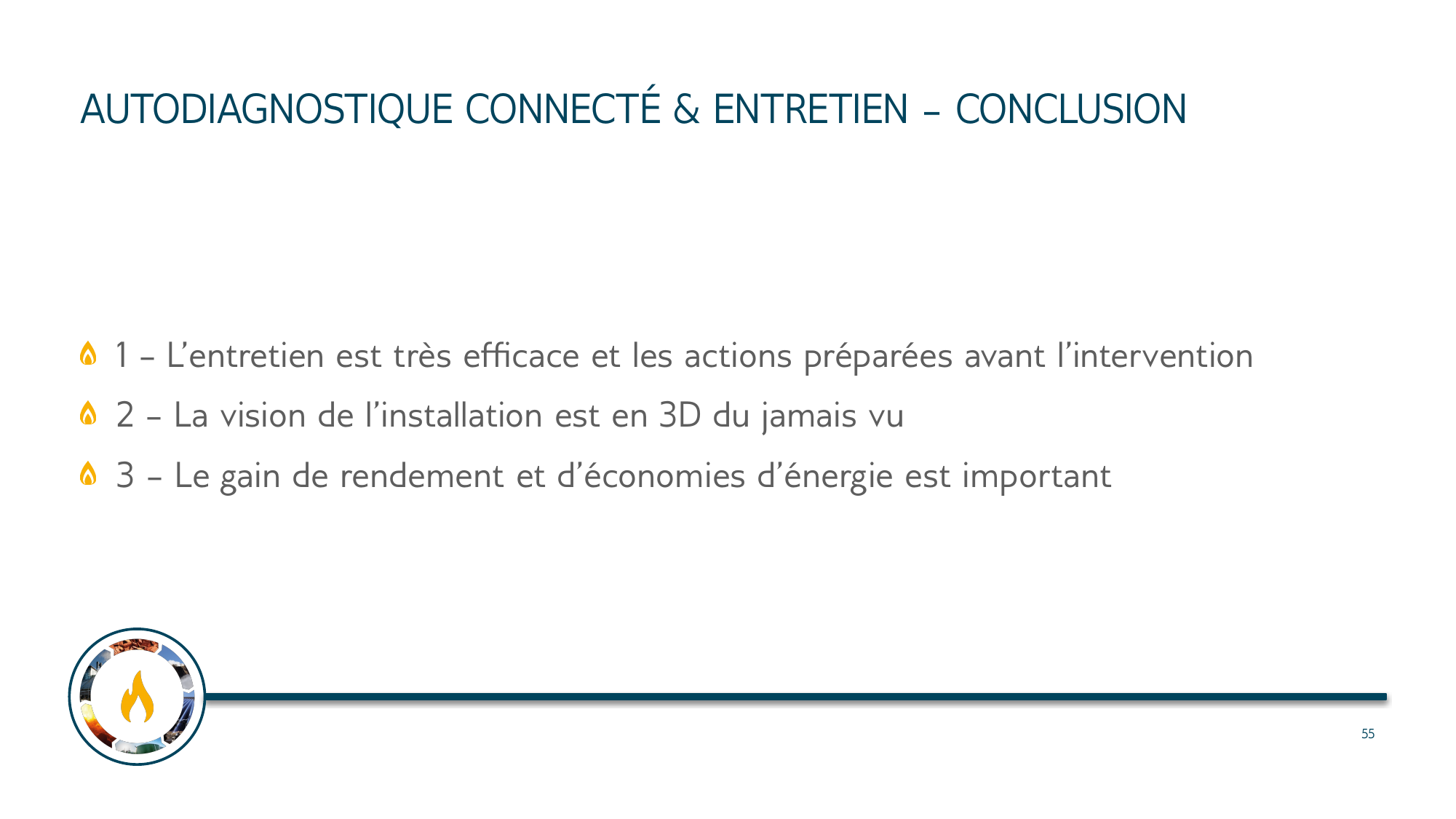

# Autodiagnostique connecté & Entretien – Conclusion
1 – L’entretien est très efficace et les actions préparées avant l’intervention
2 – La vision de l’installation est en 3D du jamais vu
3 – Le gain de rendement et d’économies d’énergie est important
55